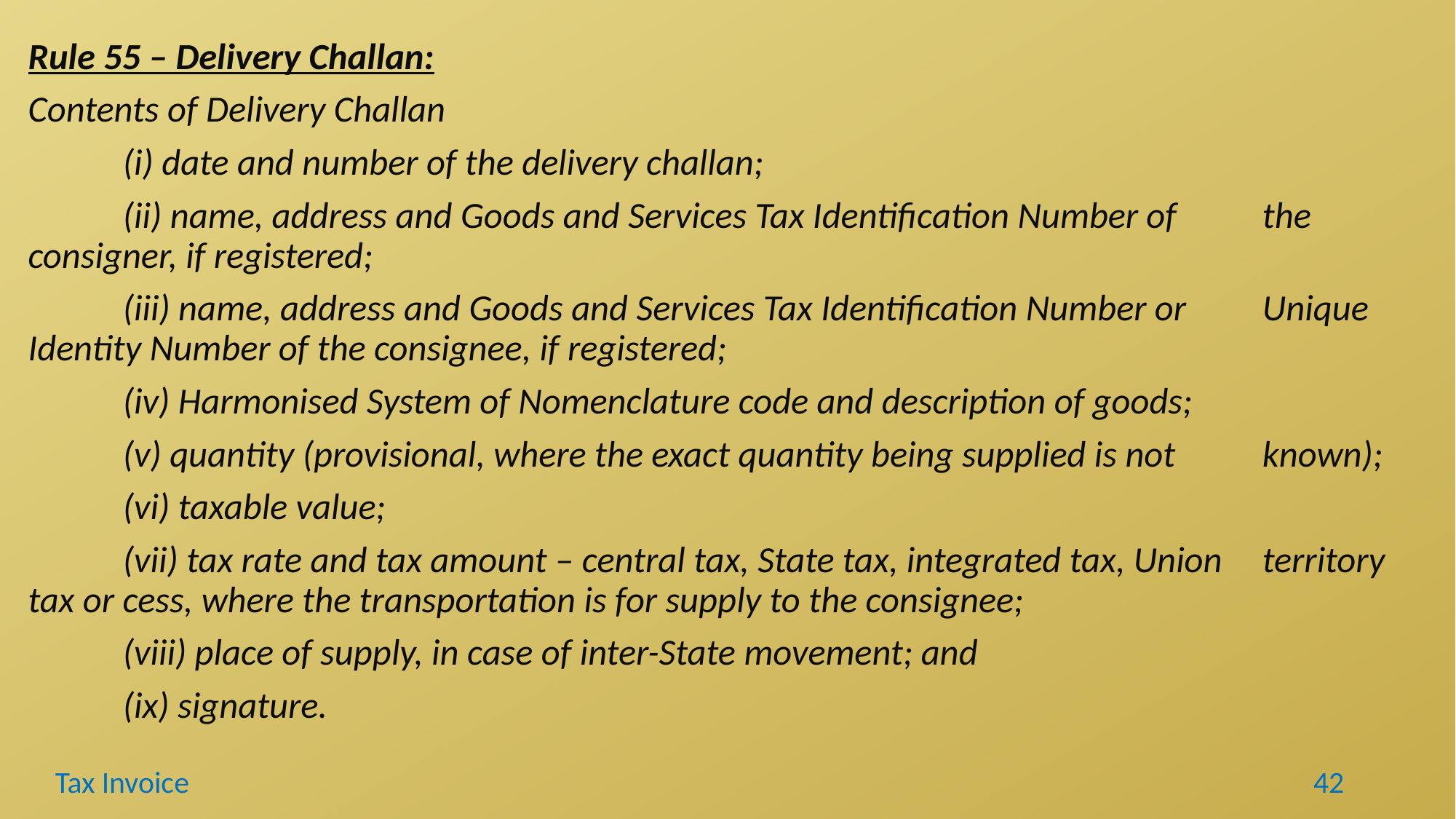

Rule 55 – Delivery Challan:
Contents of Delivery Challan
	(i) date and number of the delivery challan;
	(ii) name, address and Goods and Services Tax Identification Number of 	the 	consigner, if registered;
	(iii) name, address and Goods and Services Tax Identification Number or 	Unique Identity Number of the consignee, if registered;
	(iv) Harmonised System of Nomenclature code and description of goods;
	(v) quantity (provisional, where the exact quantity being supplied is not 	known);
	(vi) taxable value;
	(vii) tax rate and tax amount – central tax, State tax, integrated tax, Union 	territory tax or cess, where the transportation is for supply to the consignee;
	(viii) place of supply, in case of inter-State movement; and
	(ix) signature.

Tax Invoice
42